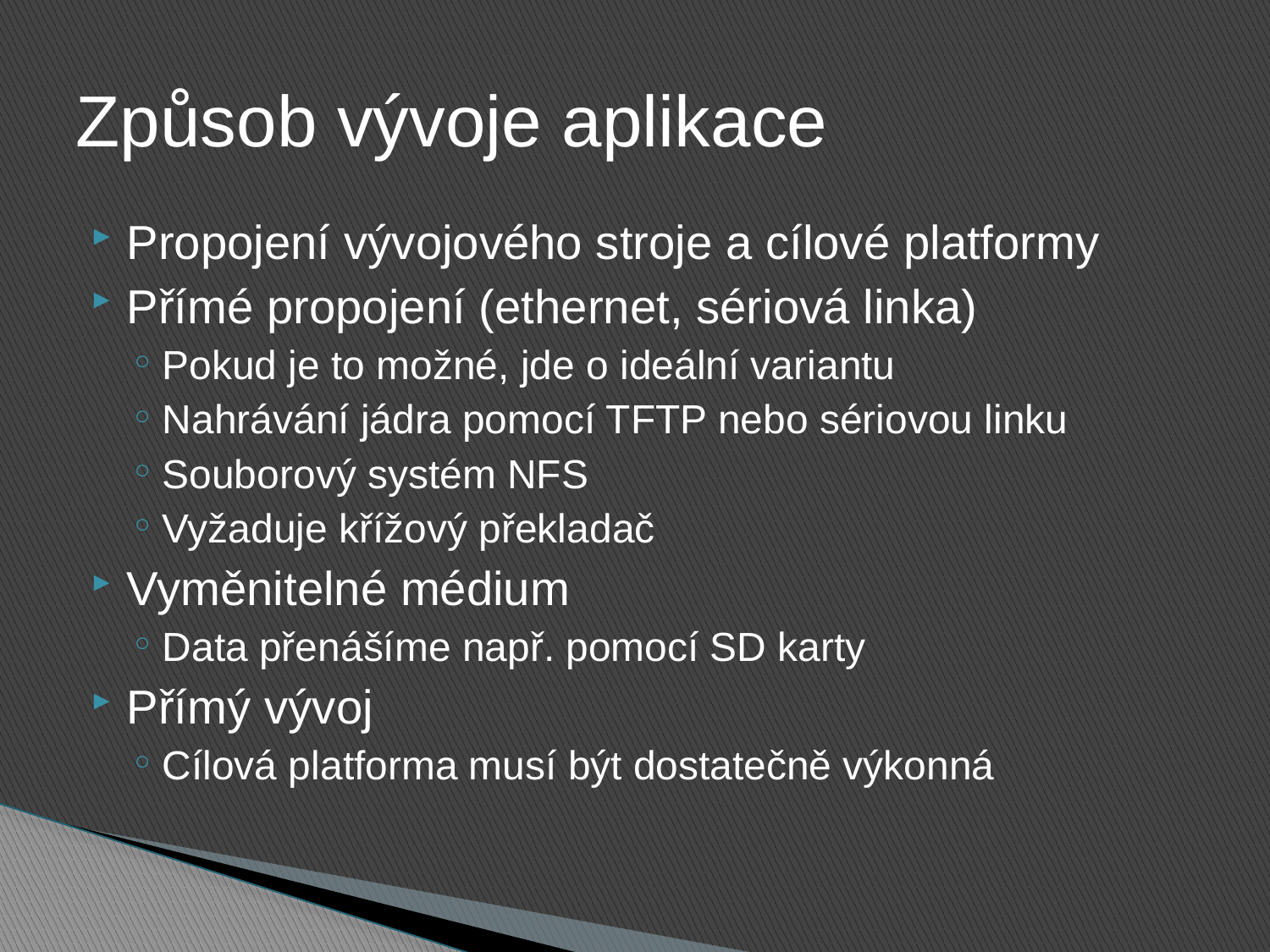

# Způsob vývoje aplikace
Propojení vývojového stroje a cílové platformy
Přímé propojení (ethernet, sériová linka)
Pokud je to možné, jde o ideální variantu
Nahrávání jádra pomocí TFTP nebo sériovou linku
Souborový systém NFS
Vyžaduje křížový překladač
Vyměnitelné médium
Data přenášíme např. pomocí SD karty
Přímý vývoj
Cílová platforma musí být dostatečně výkonná